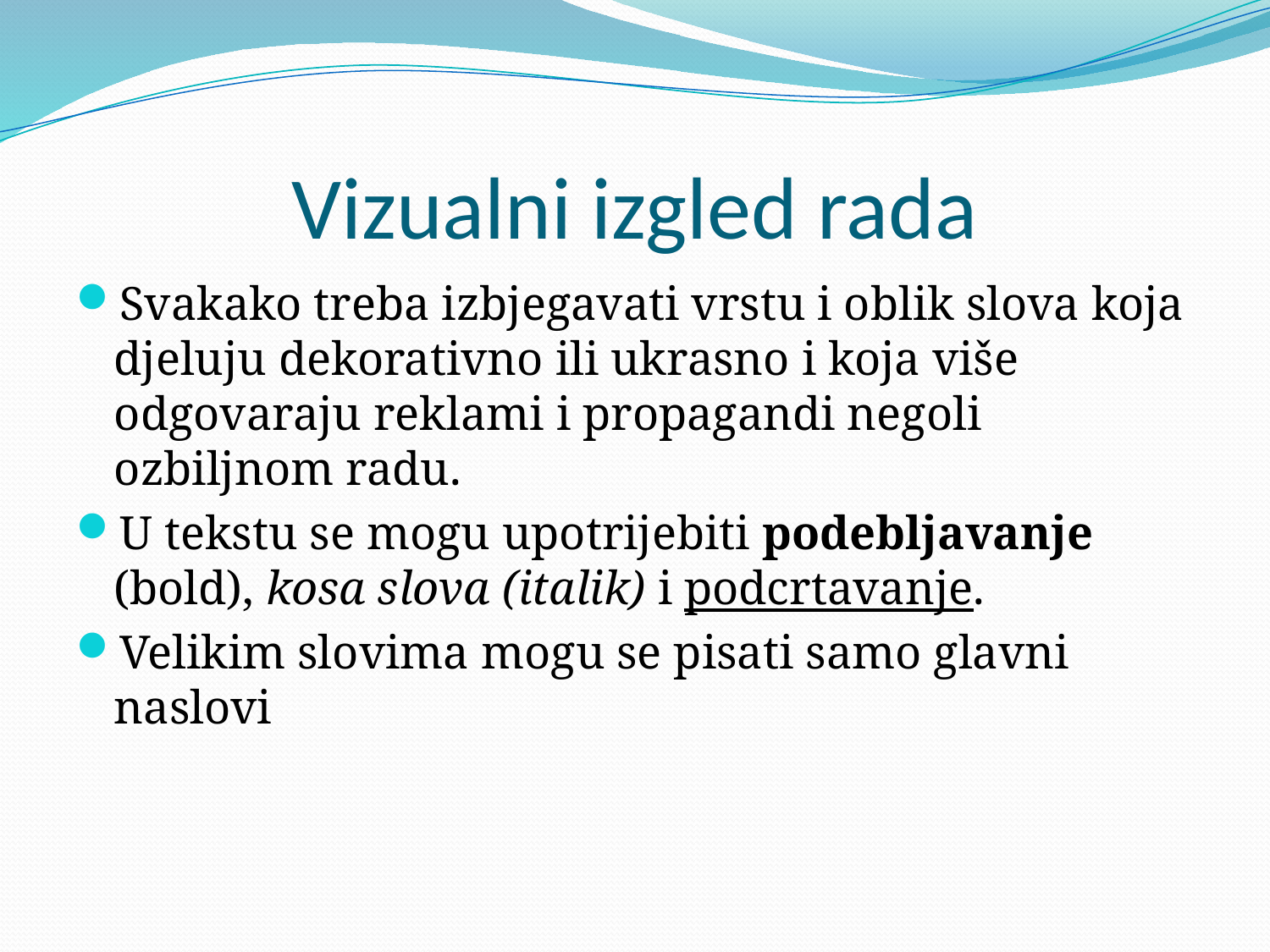

# Vizualni izgled rada
Svakako treba izbjegavati vrstu i oblik slova koja djeluju dekorativno ili ukrasno i koja više odgovaraju reklami i propagandi negoli ozbiljnom radu.
U tekstu se mogu upotrijebiti podebljavanje (bold), kosa slova (italik) i podcrtavanje.
Velikim slovima mogu se pisati samo glavni naslovi